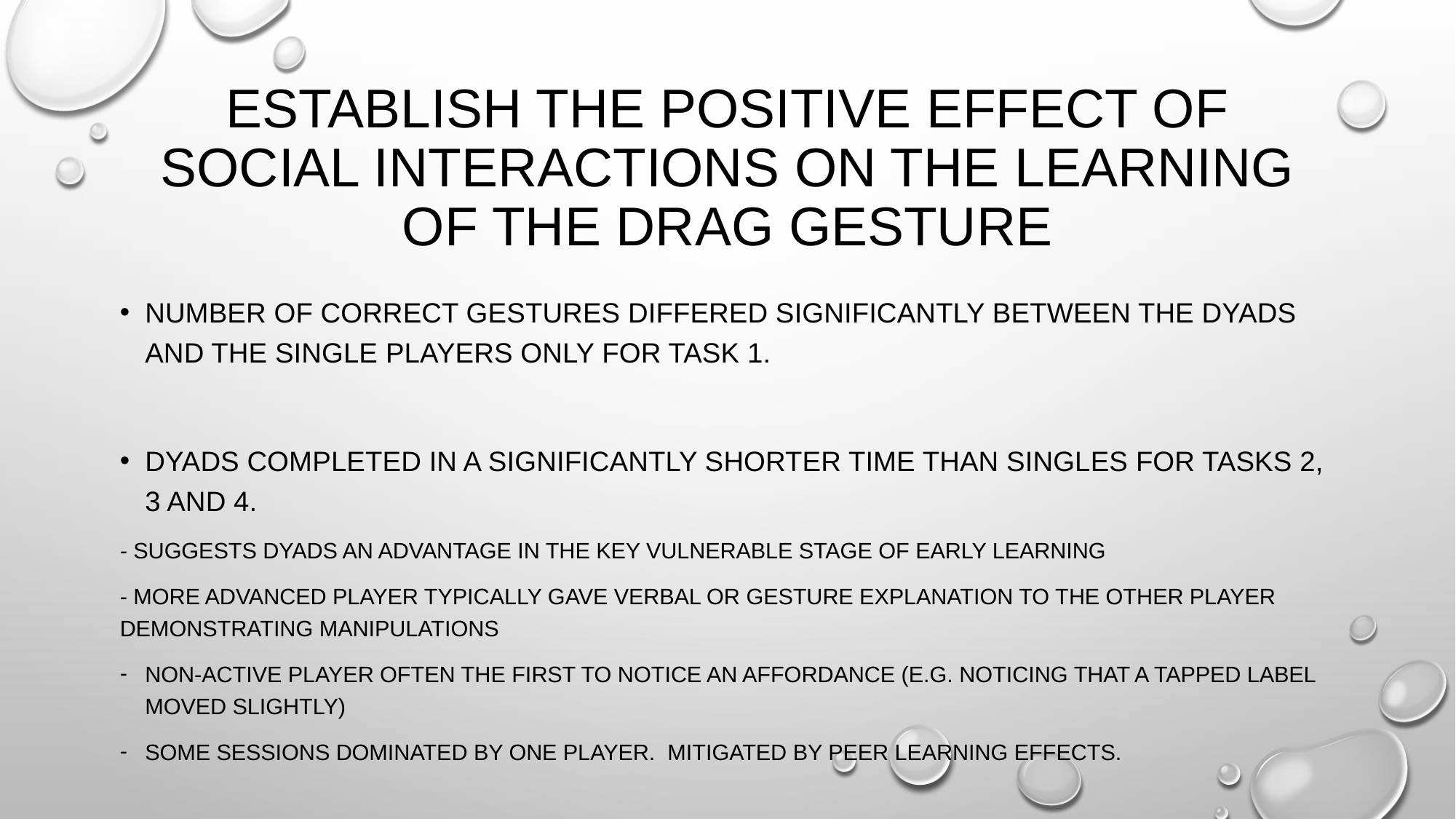

# Establish the positive effect of social interactions on the learning of the DRAG gesture
number of correct gestures differed significantly between the dyads and the single players only for Task 1.

dyads completed in a significantly shorter time than singles for Tasks 2, 3 and 4.
- Suggests dyads an advantage in the key vulnerable stage of early learning
- More advanced player typically gave verbal or gesture explanation to the other player demonstrating manipulations
Non-active player often the first to notice an affordance (e.g. Noticing That a tapped label moved slightly)
some sessions dominated by one player.  Mitigated by peer learning effects.